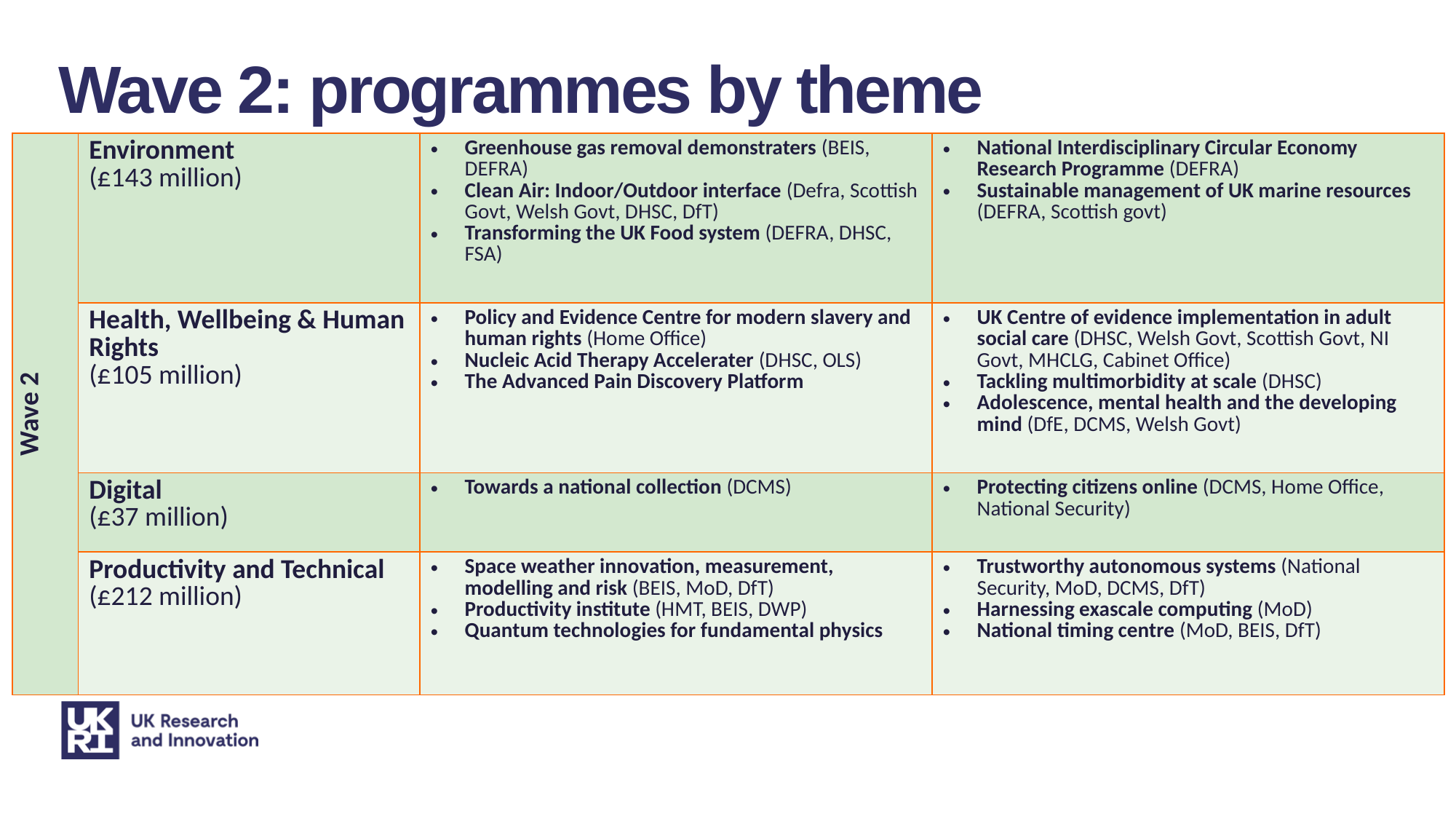

Wave 2: programmes by theme
| Wave 2 | Environment (£143 million) | Greenhouse gas removal demonstraters (BEIS, DEFRA) Clean Air: Indoor/Outdoor interface (Defra, Scottish Govt, Welsh Govt, DHSC, DfT) Transforming the UK Food system (DEFRA, DHSC, FSA) | National Interdisciplinary Circular Economy Research Programme (DEFRA) Sustainable management of UK marine resources (DEFRA, Scottish govt) |
| --- | --- | --- | --- |
|  | Health, Wellbeing & Human Rights (£105 million) | Policy and Evidence Centre for modern slavery and human rights (Home Office) Nucleic Acid Therapy Accelerater (DHSC, OLS) The Advanced Pain Discovery Platform | UK Centre of evidence implementation in adult social care (DHSC, Welsh Govt, Scottish Govt, NI Govt, MHCLG, Cabinet Office) Tackling multimorbidity at scale (DHSC) Adolescence, mental health and the developing mind (DfE, DCMS, Welsh Govt) |
|  | Digital (£37 million) | Towards a national collection (DCMS) | Protecting citizens online (DCMS, Home Office, National Security) |
|  | Productivity and Technical (£212 million) | Space weather innovation, measurement, modelling and risk (BEIS, MoD, DfT) Productivity institute (HMT, BEIS, DWP) Quantum technologies for fundamental physics | Trustworthy autonomous systems (National Security, MoD, DCMS, DfT) Harnessing exascale computing (MoD) National timing centre (MoD, BEIS, DfT) |